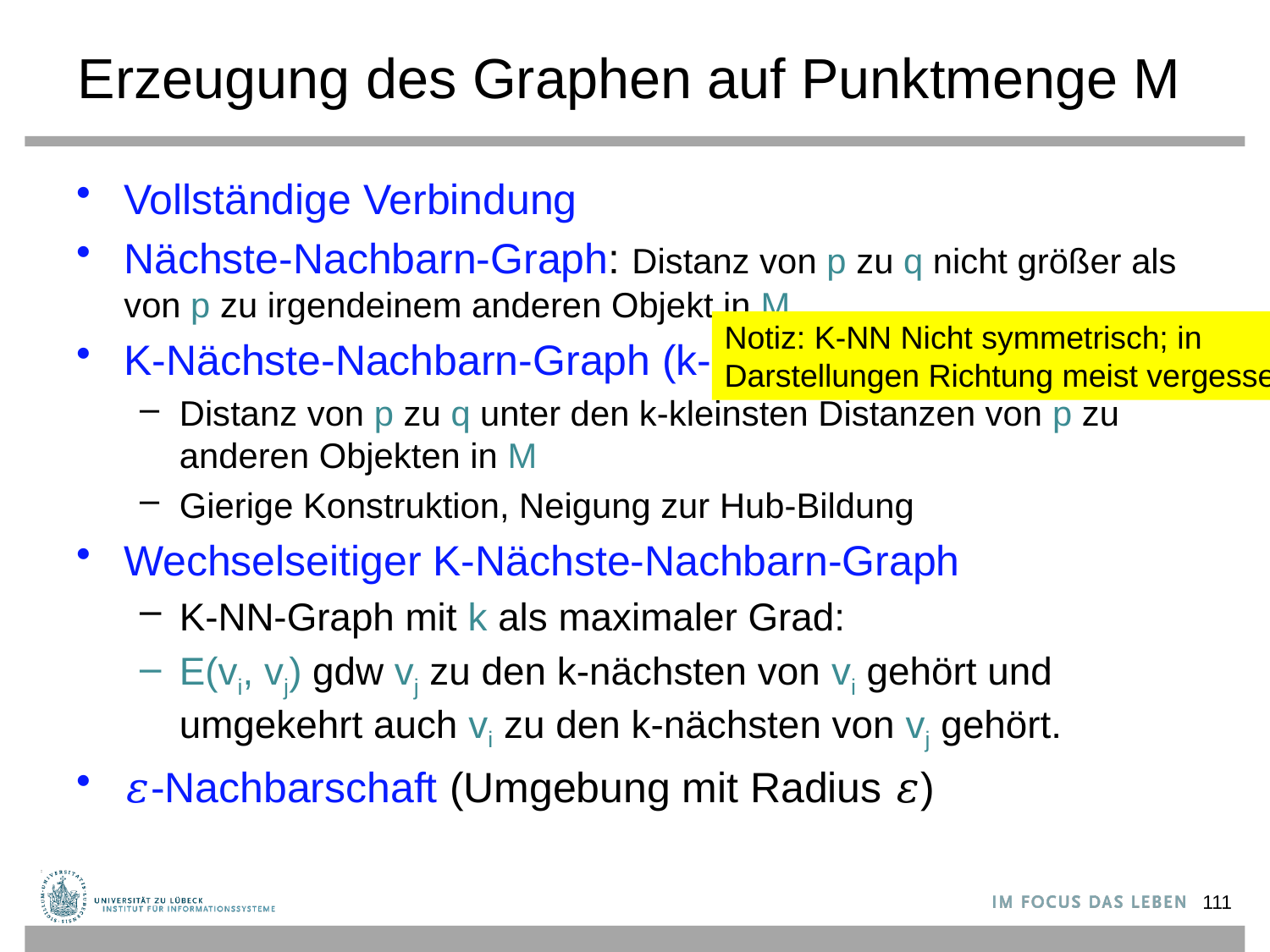

# Erzeugung des Graphen auf Punktmenge M
Vollständige Verbindung
Nächste-Nachbarn-Graph: Distanz von p zu q nicht größer als von p zu irgendeinem anderen Objekt in M
K-Nächste-Nachbarn-Graph (k-NN)
Distanz von p zu q unter den k-kleinsten Distanzen von p zu anderen Objekten in M
Gierige Konstruktion, Neigung zur Hub-Bildung
Wechselseitiger K-Nächste-Nachbarn-Graph
K-NN-Graph mit k als maximaler Grad:
E(vi, vj) gdw vj zu den k-nächsten von vi gehört und umgekehrt auch vi zu den k-nächsten von vj gehört.
𝜀-Nachbarschaft (Umgebung mit Radius 𝜀)
Notiz: K-NN Nicht symmetrisch; in
Darstellungen Richtung meist vergessen

111